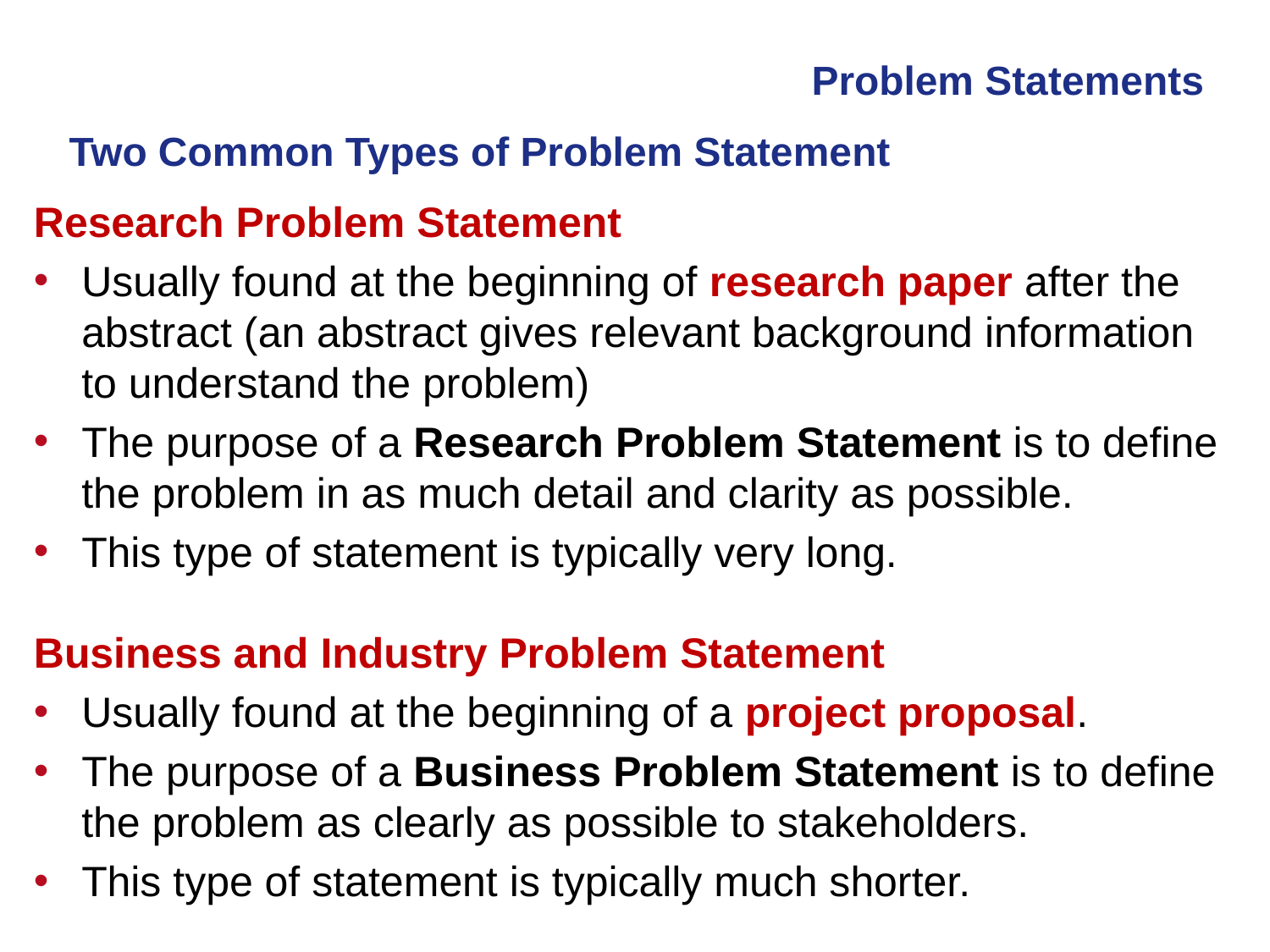

Problem Statements
# Two Common Types of Problem Statement
Research Problem Statement
Usually found at the beginning of research paper after the abstract (an abstract gives relevant background information to understand the problem)
The purpose of a Research Problem Statement is to define the problem in as much detail and clarity as possible.
This type of statement is typically very long.

Business and Industry Problem Statement
Usually found at the beginning of a project proposal.
The purpose of a Business Problem Statement is to define the problem as clearly as possible to stakeholders.
This type of statement is typically much shorter.